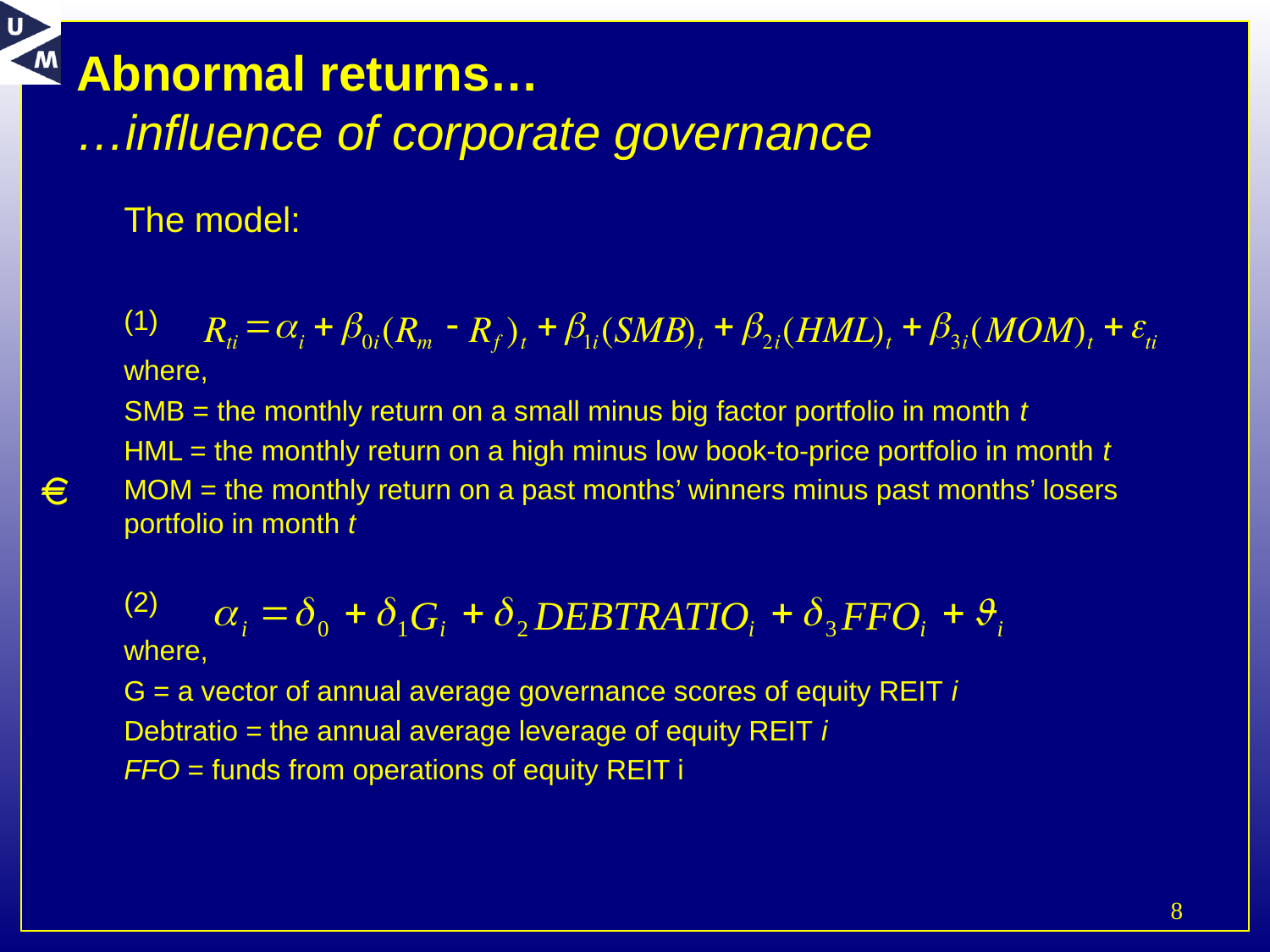

# Abnormal returns… …influence of corporate governance
	The model:

	(1)
	where,
	SMB = the monthly return on a small minus big factor portfolio in month t
	HML = the monthly return on a high minus low book-to-price portfolio in month t
	MOM = the monthly return on a past months’ winners minus past months’ losers portfolio in month t

	(2)
	where,
	G = a vector of annual average governance scores of equity REIT i
	Debtratio = the annual average leverage of equity REIT i
	FFO = funds from operations of equity REIT i

=
α
+
β
−
+
β
+
β
+
β
+
ε
R
(
R
R
)
(
SMB
)
(
HML
)
(
MOM
)

ti
i
0
i
m
f
t
1
i
t
2
i
t
3
i
t
ti

α
=
δ
+
δ
+
δ
+
δ
+
ϑ

G
DEBTRATIO
FFO
i
0
1
i
2
i
3
i
i
8